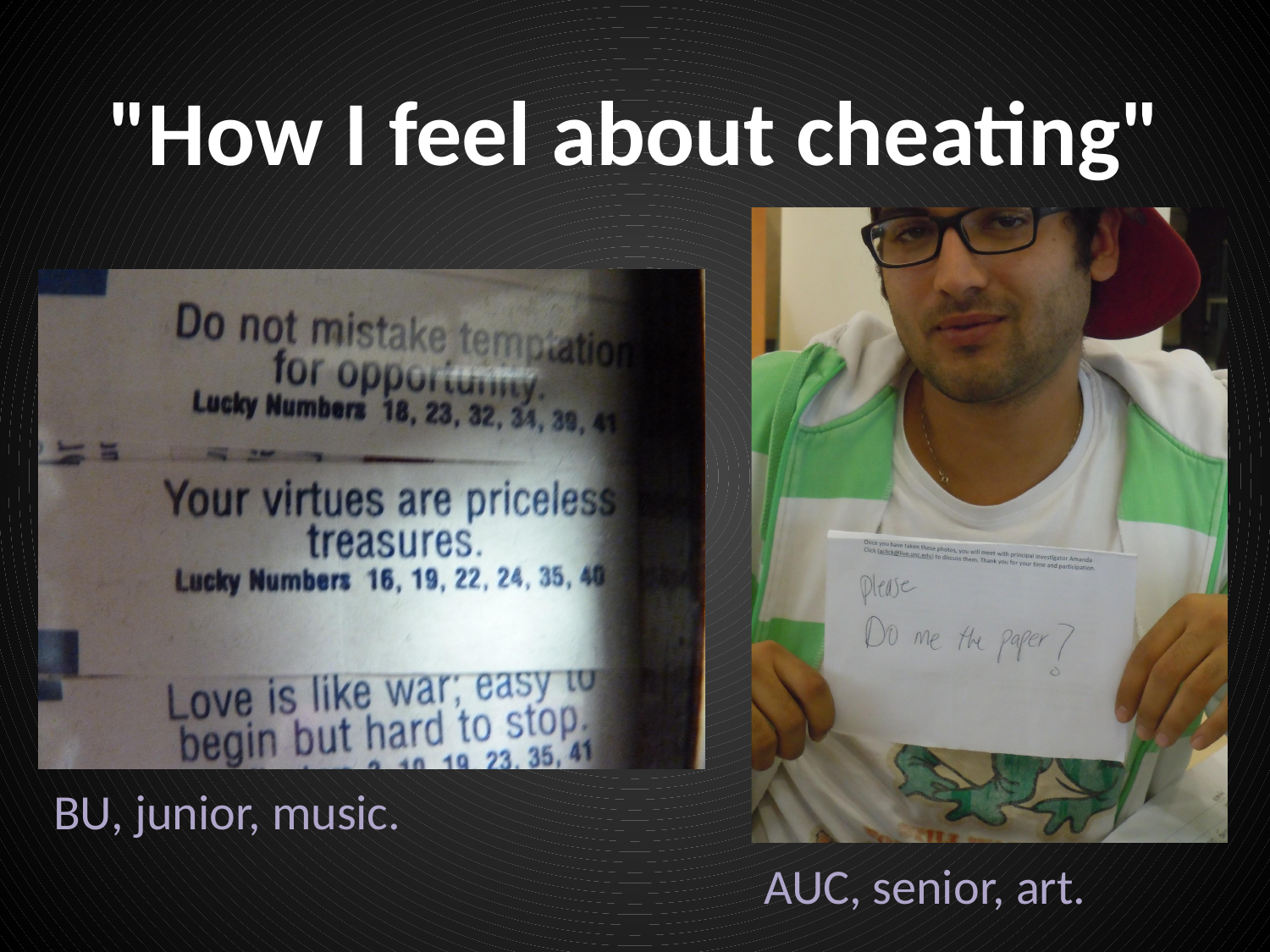

# "How I feel about cheating"

BU, junior, music.
AUC, senior, art.